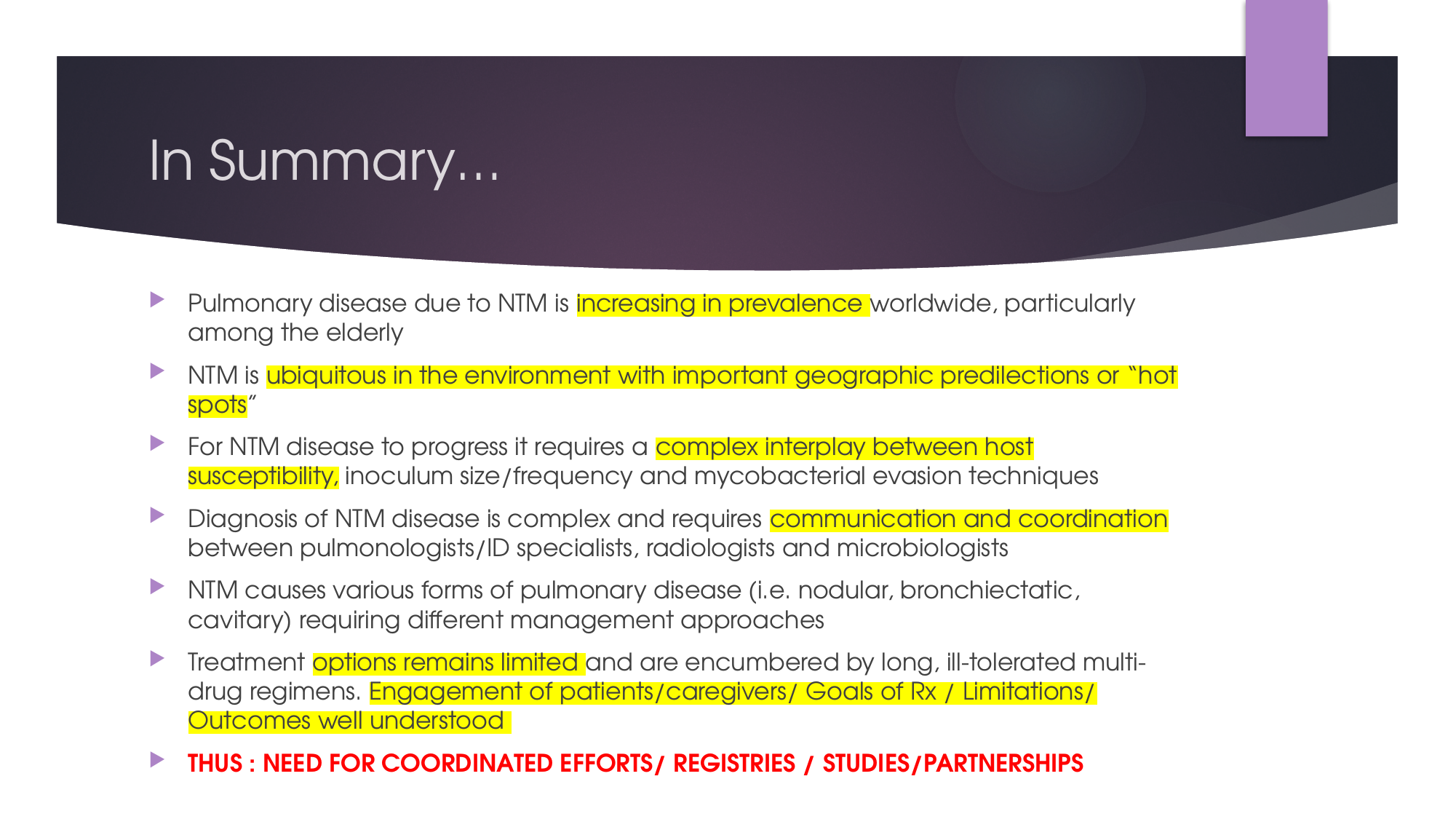

# In Summary…
Pulmonary disease due to NTM is increasing in prevalence worldwide, particularly among the elderly
NTM is ubiquitous in the environment with important geographic predilections or “hot spots”
For NTM disease to progress it requires a complex interplay between host susceptibility, inoculum size/frequency and mycobacterial evasion techniques
Diagnosis of NTM disease is complex and requires communication and coordination between pulmonologists/ID specialists, radiologists and microbiologists
NTM causes various forms of pulmonary disease (i.e. nodular, bronchiectatic, cavitary) requiring different management approaches
Treatment options remains limited and are encumbered by long, ill-tolerated multi-drug regimens. Engagement of patients/caregivers/ Goals of Rx / Limitations/ Outcomes well understood
THUS : NEED FOR COORDINATED EFFORTS/ REGISTRIES / STUDIES/PARTNERSHIPS